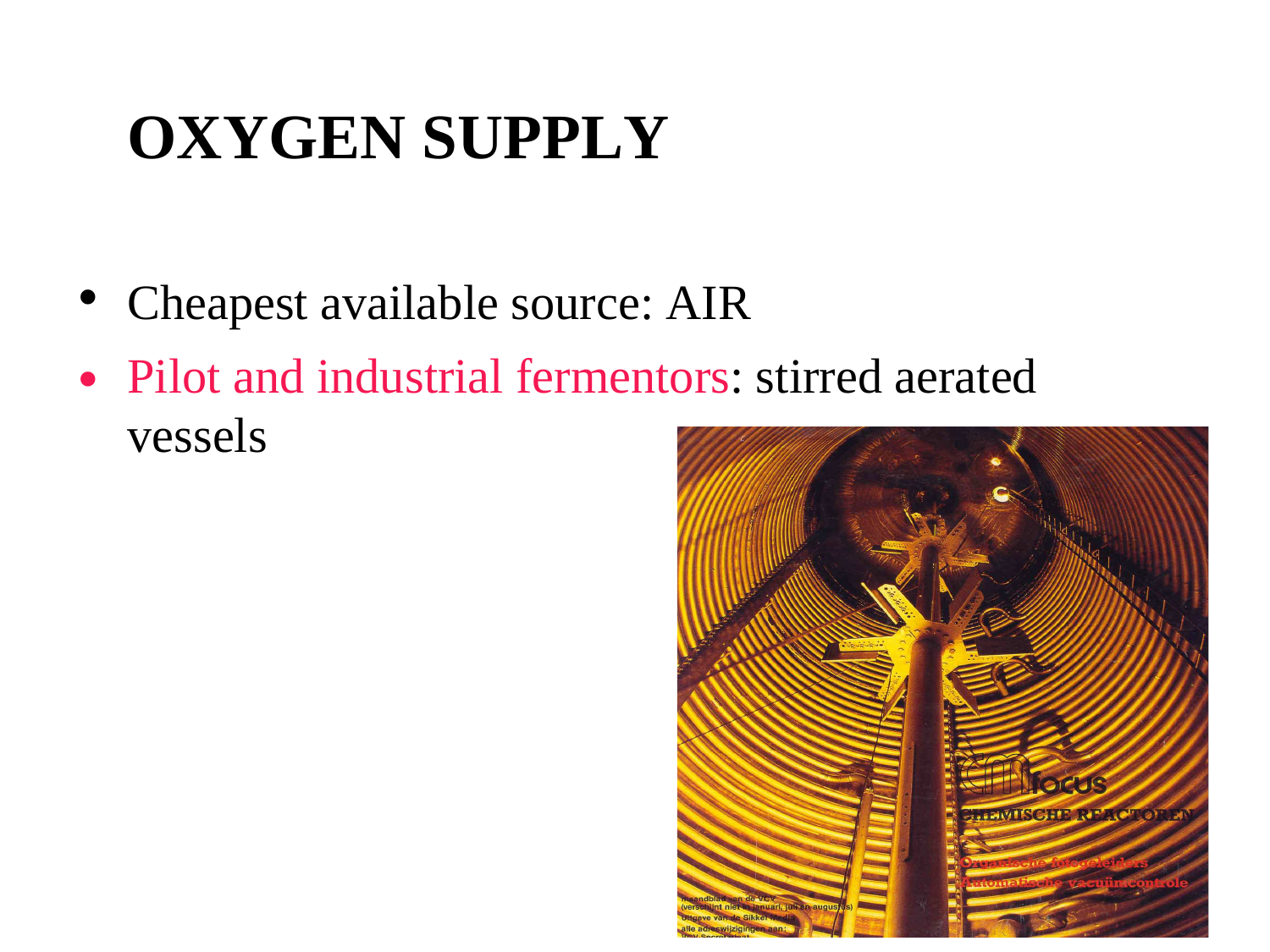

OXYGEN SUPPLY
•
•
Cheapest available source: AIR
Pilot and industrial fermentors: stirred aerated vessels